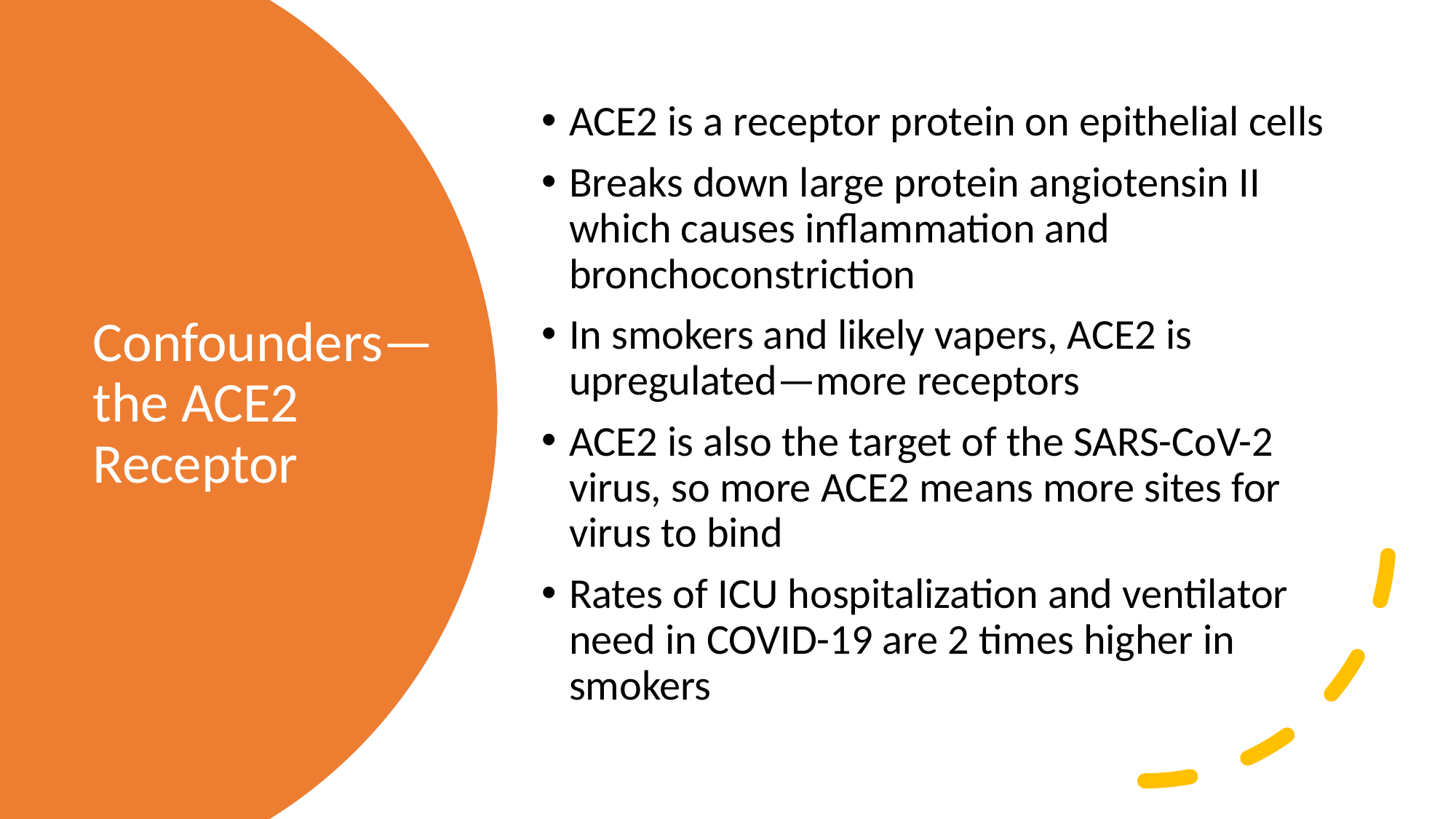

ACE2 is a receptor protein on epithelial cells
Breaks down large protein angiotensin II which causes inflammation and bronchoconstriction
In smokers and likely vapers, ACE2 is upregulated—more receptors
ACE2 is also the target of the SARS-CoV-2 virus, so more ACE2 means more sites for virus to bind
Rates of ICU hospitalization and ventilator need in COVID-19 are 2 times higher in smokers
# Confounders—the ACE2 Receptor